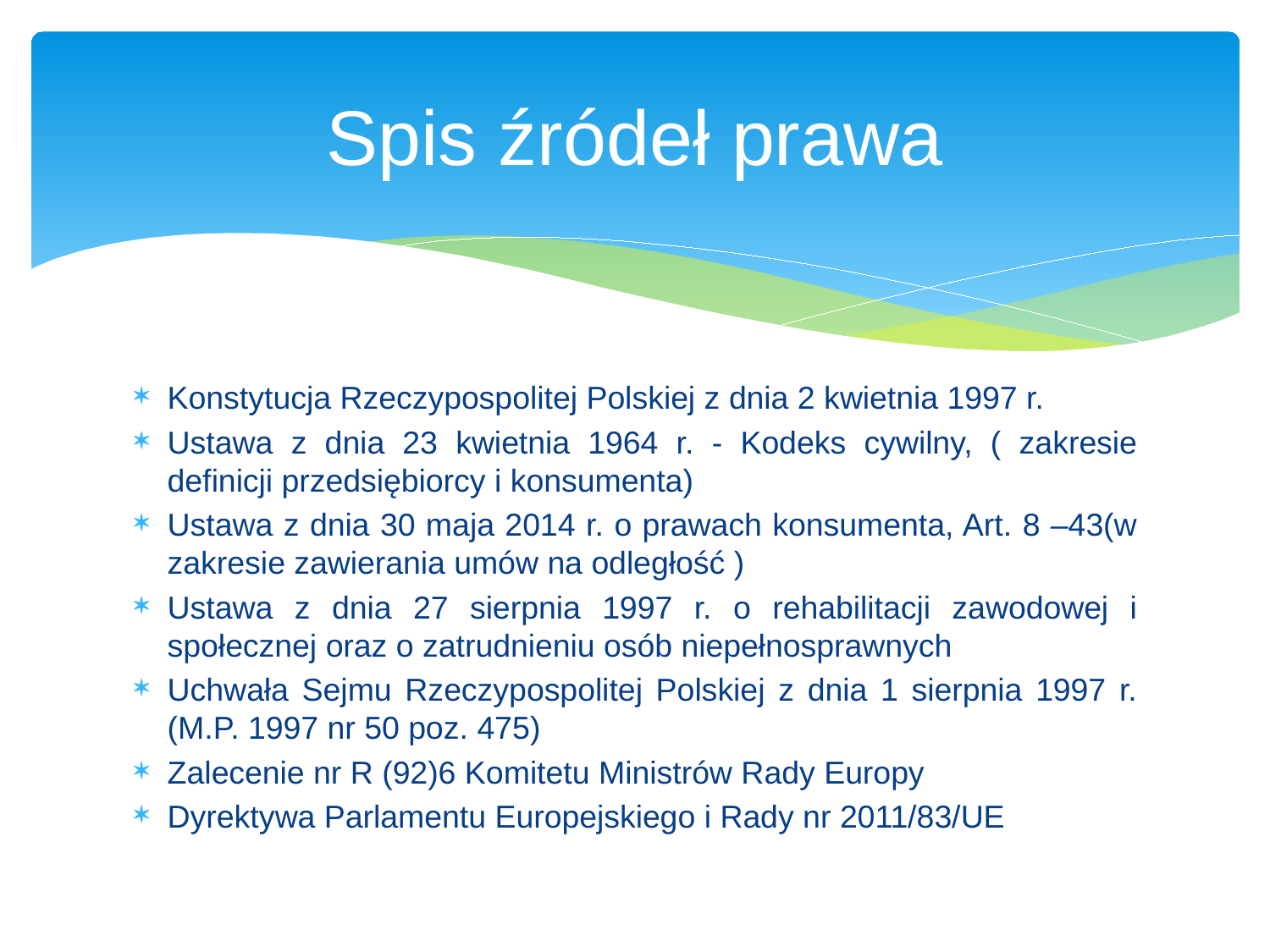

# Spis źródeł prawa
Konstytucja Rzeczypospolitej Polskiej z dnia 2 kwietnia 1997 r.
Ustawa z dnia 23 kwietnia 1964 r. - Kodeks cywilny, ( zakresie definicji przedsiębiorcy i konsumenta)
Ustawa z dnia 30 maja 2014 r. o prawach konsumenta, Art. 8 –43(w zakresie zawierania umów na odległość )
Ustawa z dnia 27 sierpnia 1997 r. o rehabilitacji zawodowej i społecznej oraz o zatrudnieniu osób niepełnosprawnych
Uchwała Sejmu Rzeczypospolitej Polskiej z dnia 1 sierpnia 1997 r. (M.P. 1997 nr 50 poz. 475)
Zalecenie nr R (92)6 Komitetu Ministrów Rady Europy
Dyrektywa Parlamentu Europejskiego i Rady nr 2011/83/UE